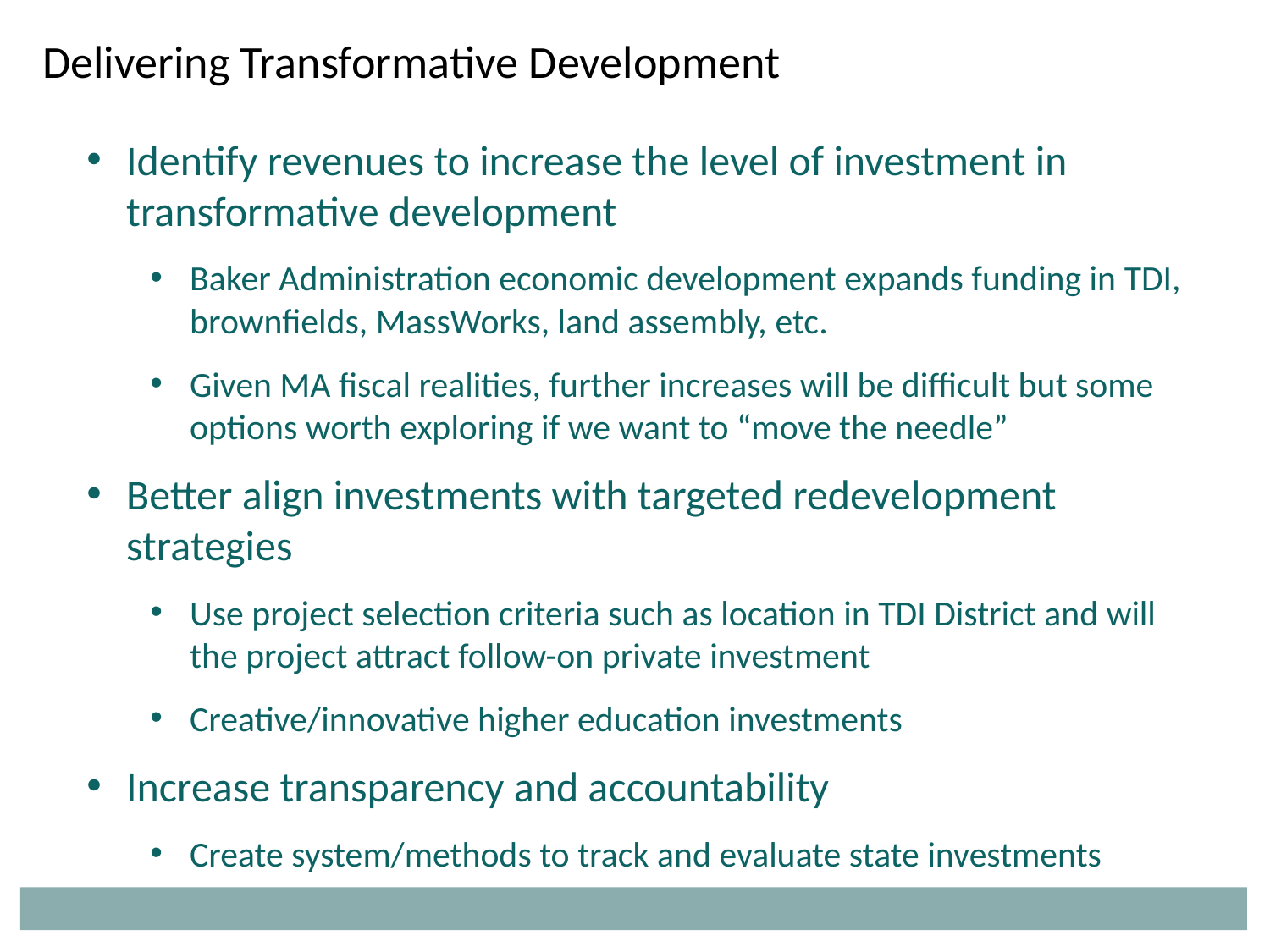

Delivering Transformative Development
Identify revenues to increase the level of investment in transformative development
Baker Administration economic development expands funding in TDI, brownfields, MassWorks, land assembly, etc.
Given MA fiscal realities, further increases will be difficult but some options worth exploring if we want to “move the needle”
Better align investments with targeted redevelopment strategies
Use project selection criteria such as location in TDI District and will the project attract follow-on private investment
Creative/innovative higher education investments
Increase transparency and accountability
Create system/methods to track and evaluate state investments